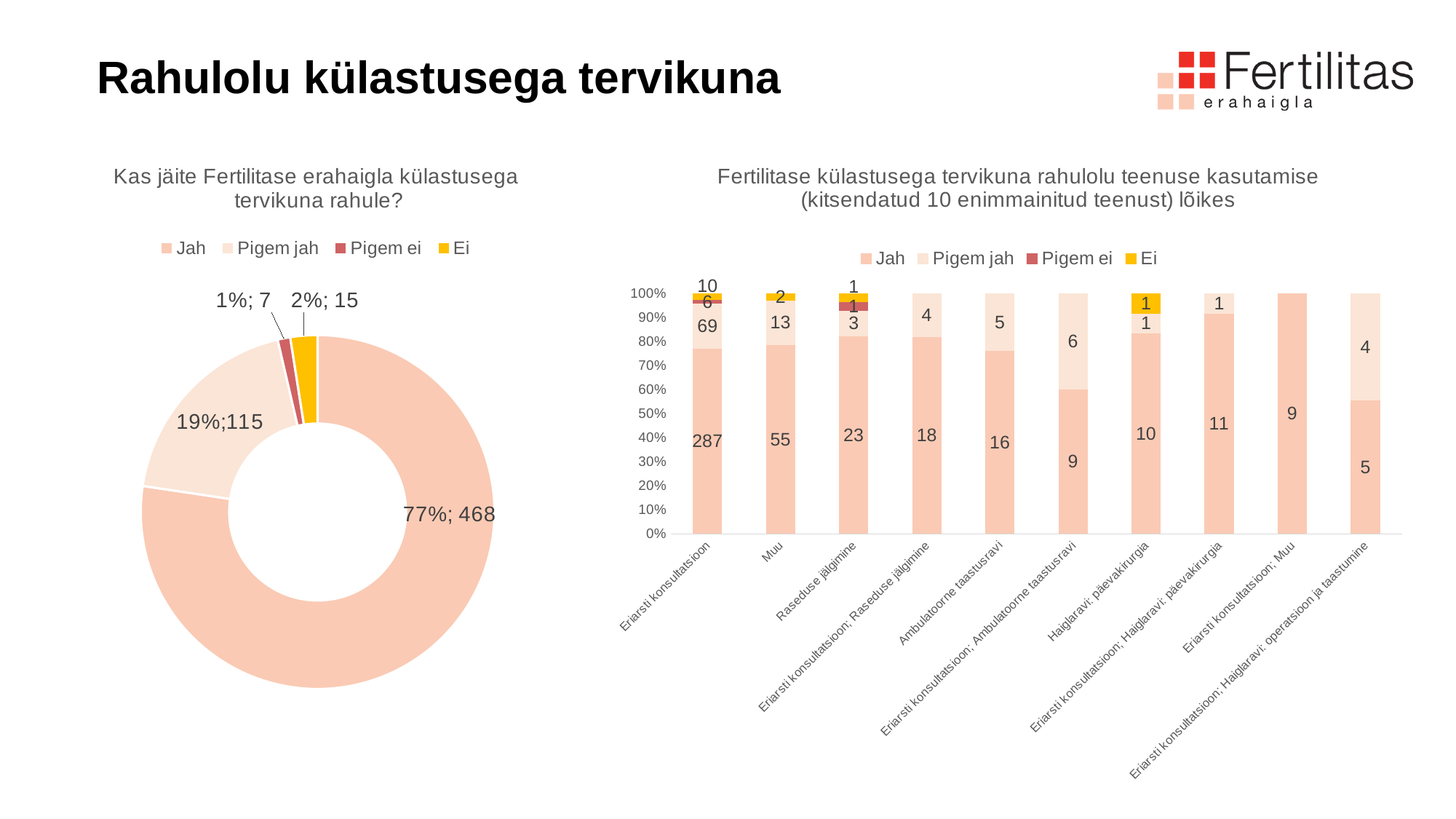

# Rahulolu külastusega tervikuna

### Chart: Kas jäite Fertilitase erahaigla külastusega
tervikuna rahule?

| Category | Kokku |
|---|---|
| Jah | 468.0 |
| Pigem jah | 115.0 |
| Pigem ei | 7.0 |
| Ei | 15.0 |

### Chart: Fertilitase külastusega tervikuna rahulolu teenuse kasutamise (kitsendatud 10 enimmainitud teenust) lõikes

| Category | Jah | Pigem jah | Pigem ei | Ei |
|---|---|---|---|---|
| Eriarsti konsultatsioon | 287.0 | 69.0 | 6.0 | 10.0 |
| Muu | 55.0 | 13.0 | None | 2.0 |
| Raseduse jälgimine | 23.0 | 3.0 | 1.0 | 1.0 |
| Eriarsti konsultatsioon; Raseduse jälgimine | 18.0 | 4.0 | None | None |
| Ambulatoorne taastusravi | 16.0 | 5.0 | None | None |
| Eriarsti konsultatsioon; Ambulatoorne taastusravi | 9.0 | 6.0 | None | None |
| Haiglaravi: päevakirurgia | 10.0 | 1.0 | None | 1.0 |
| Eriarsti konsultatsioon; Haiglaravi: päevakirurgia | 11.0 | 1.0 | None | None |
| Eriarsti konsultatsioon; Muu | 9.0 | None | None | None |
| Eriarsti konsultatsioon; Haiglaravi: operatsioon ja taastumine | 5.0 | 4.0 | None | None |